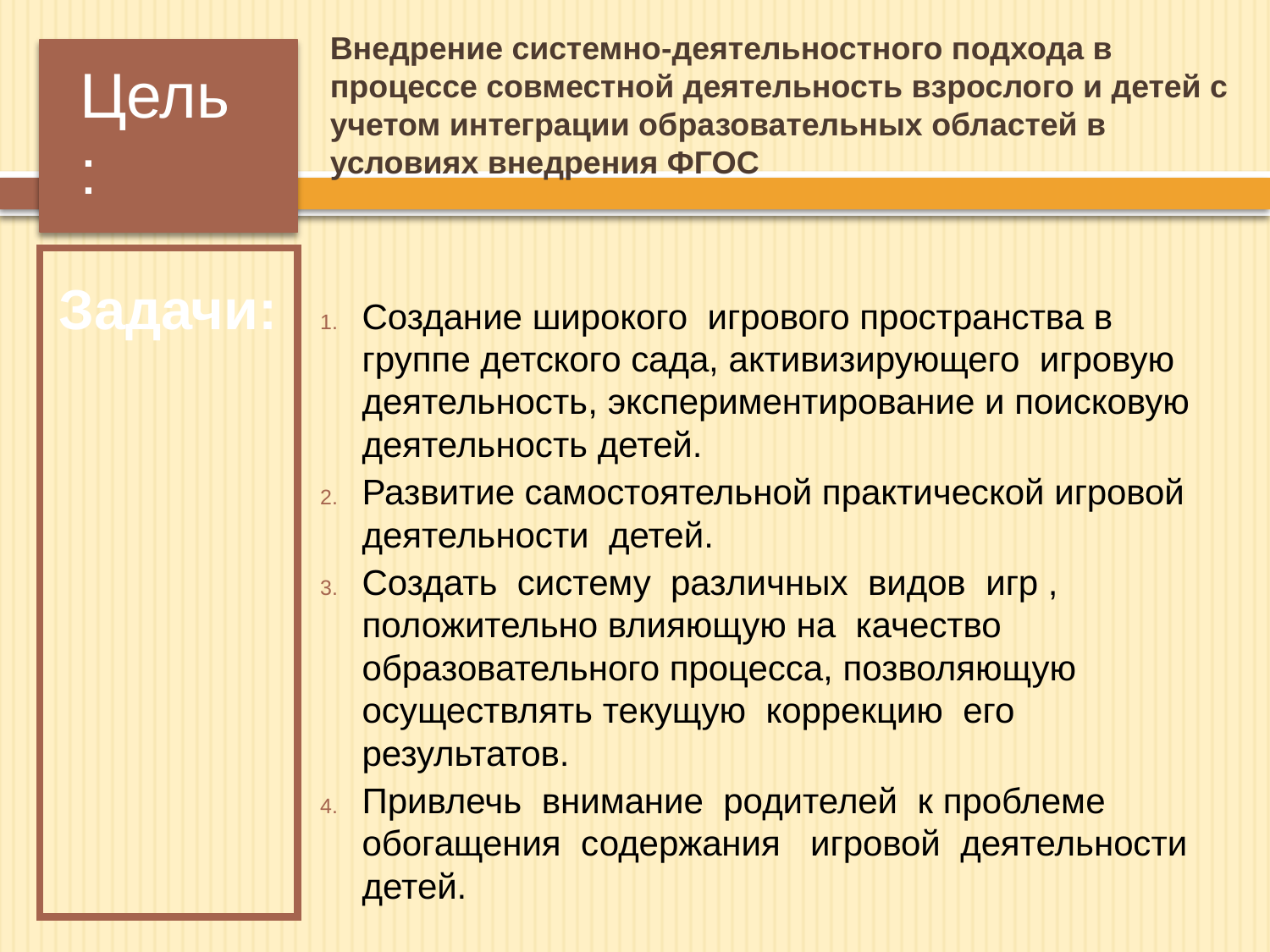

Цель:
# Внедрение системно-деятельностного подхода в процессе совместной деятельность взрослого и детей с учетом интеграции образовательных областей в условиях внедрения ФГОС
Задачи:
Создание широкого  игрового пространства в группе детского сада, активизирующего  игровую  деятельность, экспериментирование и поисковую деятельность детей.
Развитие самостоятельной практической игровой деятельности  детей.
Создать  систему  различных  видов  игр , положительно влияющую на  качество  образовательного процесса, позволяющую  осуществлять текущую  коррекцию  его  результатов.
Привлечь  внимание  родителей  к проблеме  обогащения  содержания   игровой  деятельности детей.